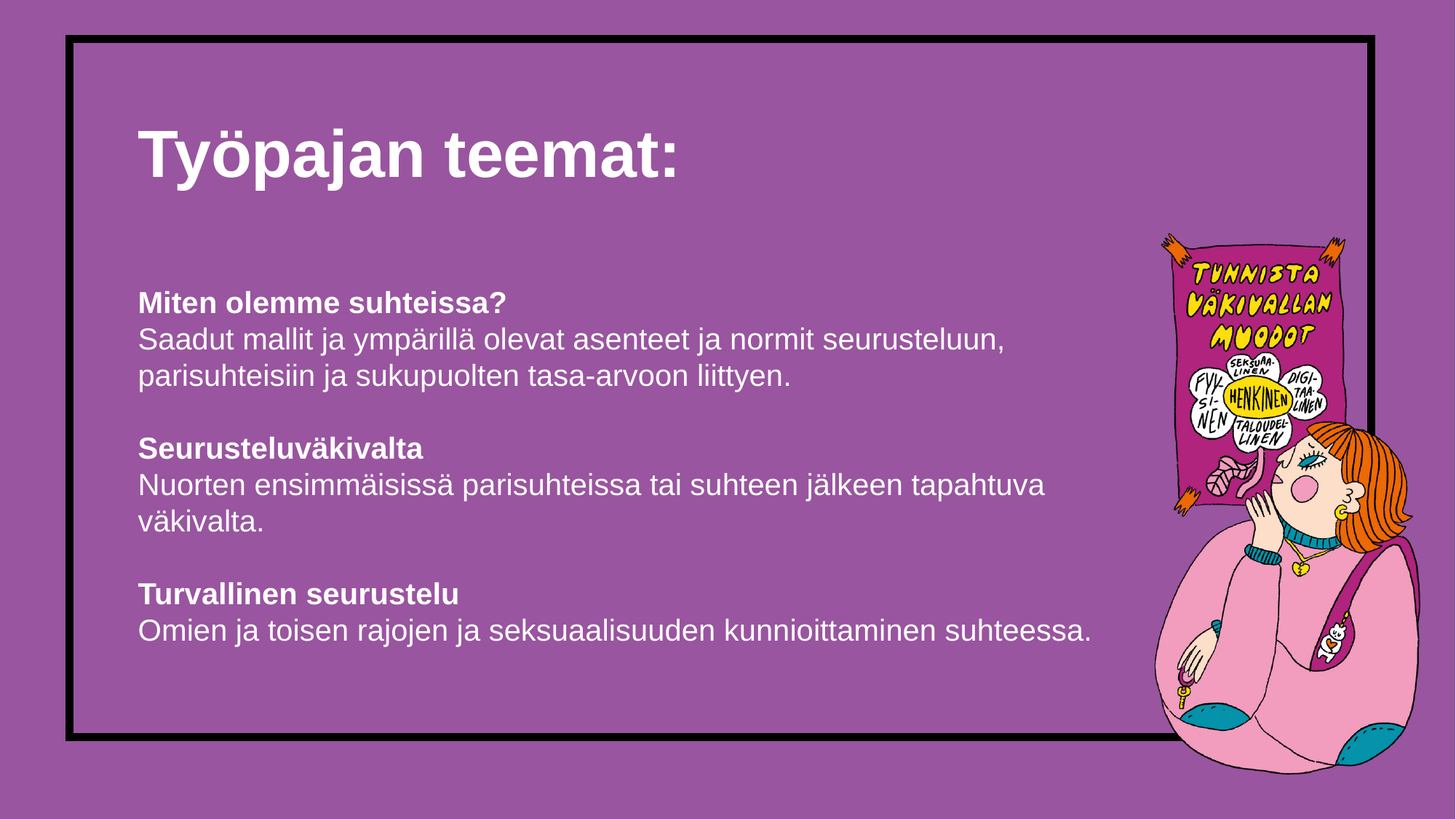

Työpajan teemat:

Miten olemme suhteissa?
Saadut mallit ja ympärillä olevat asenteet ja normit seurusteluun, parisuhteisiin ja sukupuolten tasa-arvoon liittyen.

Seurusteluväkivalta
Nuorten ensimmäisissä parisuhteissa tai suhteen jälkeen tapahtuva väkivalta.

Turvallinen seurustelu
Omien ja toisen rajojen ja seksuaalisuuden kunnioittaminen suhteessa.